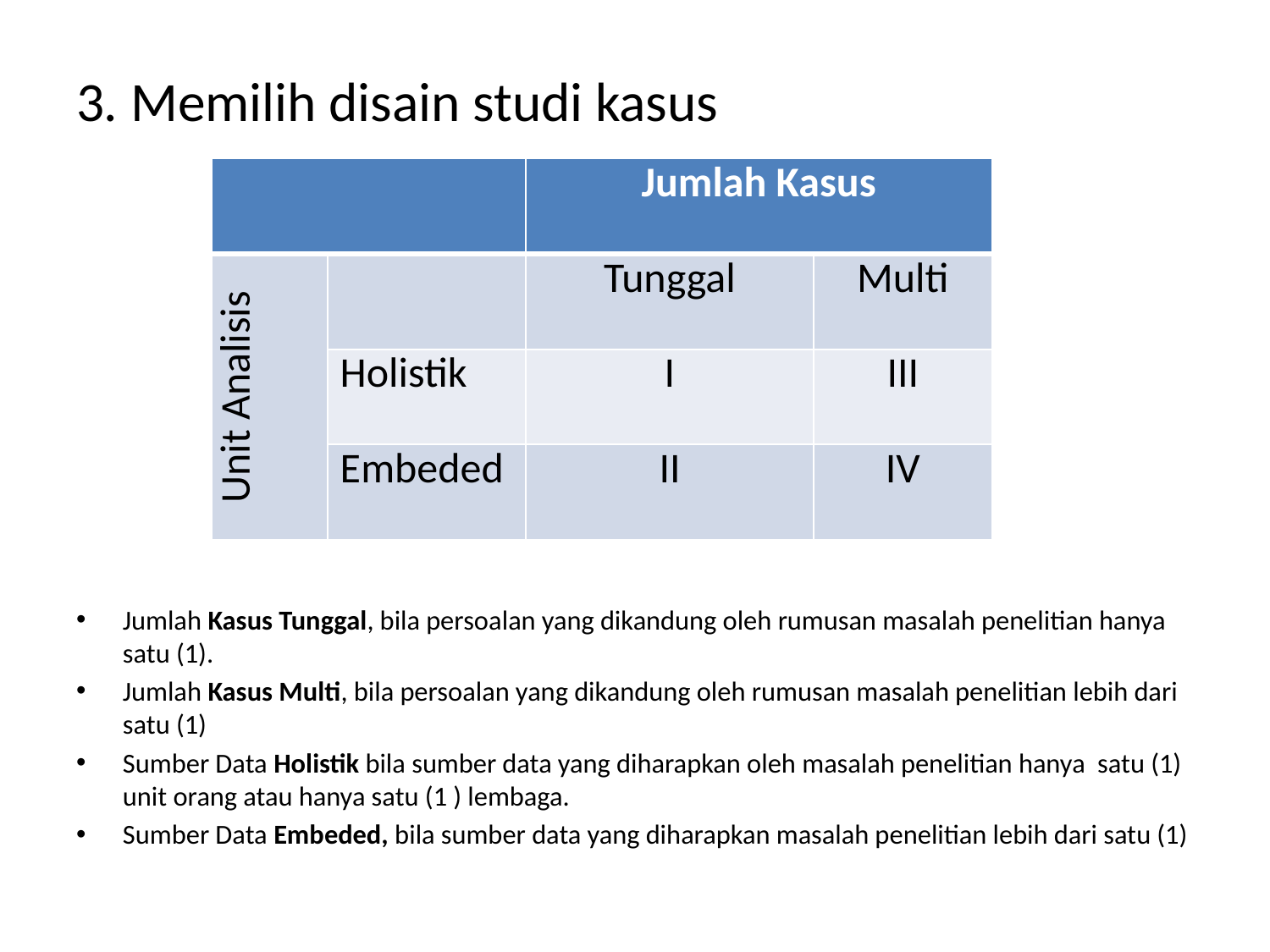

3. Memilih disain studi kasus

Jumlah Kasus Tunggal, bila persoalan yang dikandung oleh rumusan masalah penelitian hanya satu (1).
Jumlah Kasus Multi, bila persoalan yang dikandung oleh rumusan masalah penelitian lebih dari satu (1)
Sumber Data Holistik bila sumber data yang diharapkan oleh masalah penelitian hanya  satu (1)  unit orang atau hanya satu (1 ) lembaga.
Sumber Data Embeded, bila sumber data yang diharapkan masalah penelitian lebih dari satu (1)
|  |  | Jumlah Kasus |  |
| --- | --- | --- | --- |
| Unit Analisis |  | Tunggal | Multi |
|  | Holistik | I | III |
|  | Embeded | II | IV |